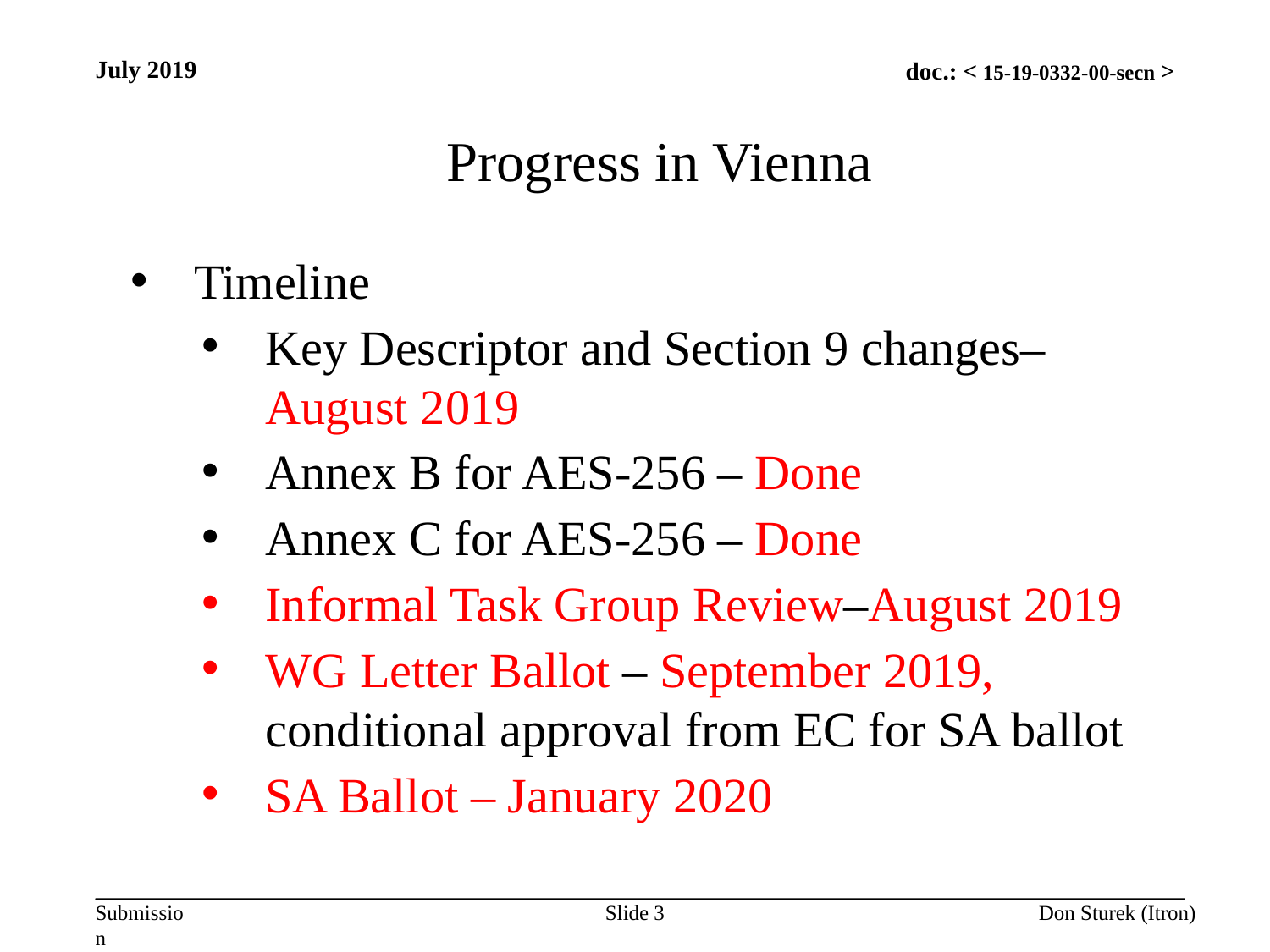

July 2019
Progress in Vienna
Timeline
Key Descriptor and Section 9 changes– August 2019
Annex B for AES-256 – Done
Annex C for AES-256 – Done
Informal Task Group Review–August 2019
WG Letter Ballot – September 2019, conditional approval from EC for SA ballot
SA Ballot – January 2020

Slide 3
Don Sturek (Itron)